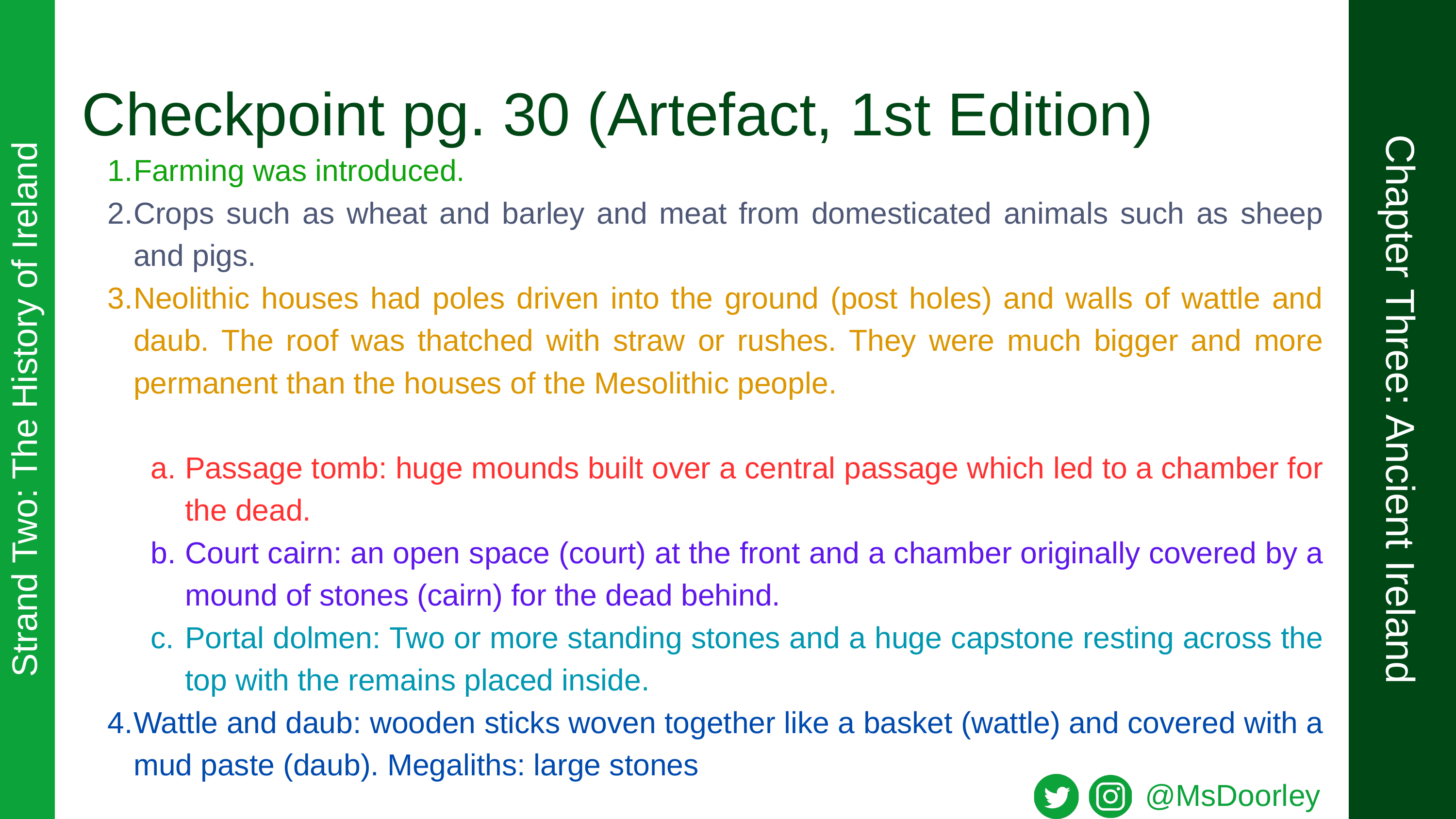

Checkpoint pg. 30 (Artefact, 1st Edition)
Farming was introduced.
Crops such as wheat and barley and meat from domesticated animals such as sheep and pigs.
Neolithic houses had poles driven into the ground (post holes) and walls of wattle and daub. The roof was thatched with straw or rushes. They were much bigger and more permanent than the houses of the Mesolithic people.

Passage tomb: huge mounds built over a central passage which led to a chamber for the dead.
Court cairn: an open space (court) at the front and a chamber originally covered by a mound of stones (cairn) for the dead behind.
Portal dolmen: Two or more standing stones and a huge capstone resting across the top with the remains placed inside.
Wattle and daub: wooden sticks woven together like a basket (wattle) and covered with a mud paste (daub). Megaliths: large stones
Chapter Three: Ancient Ireland
Strand Two: The History of Ireland

@MsDoorley